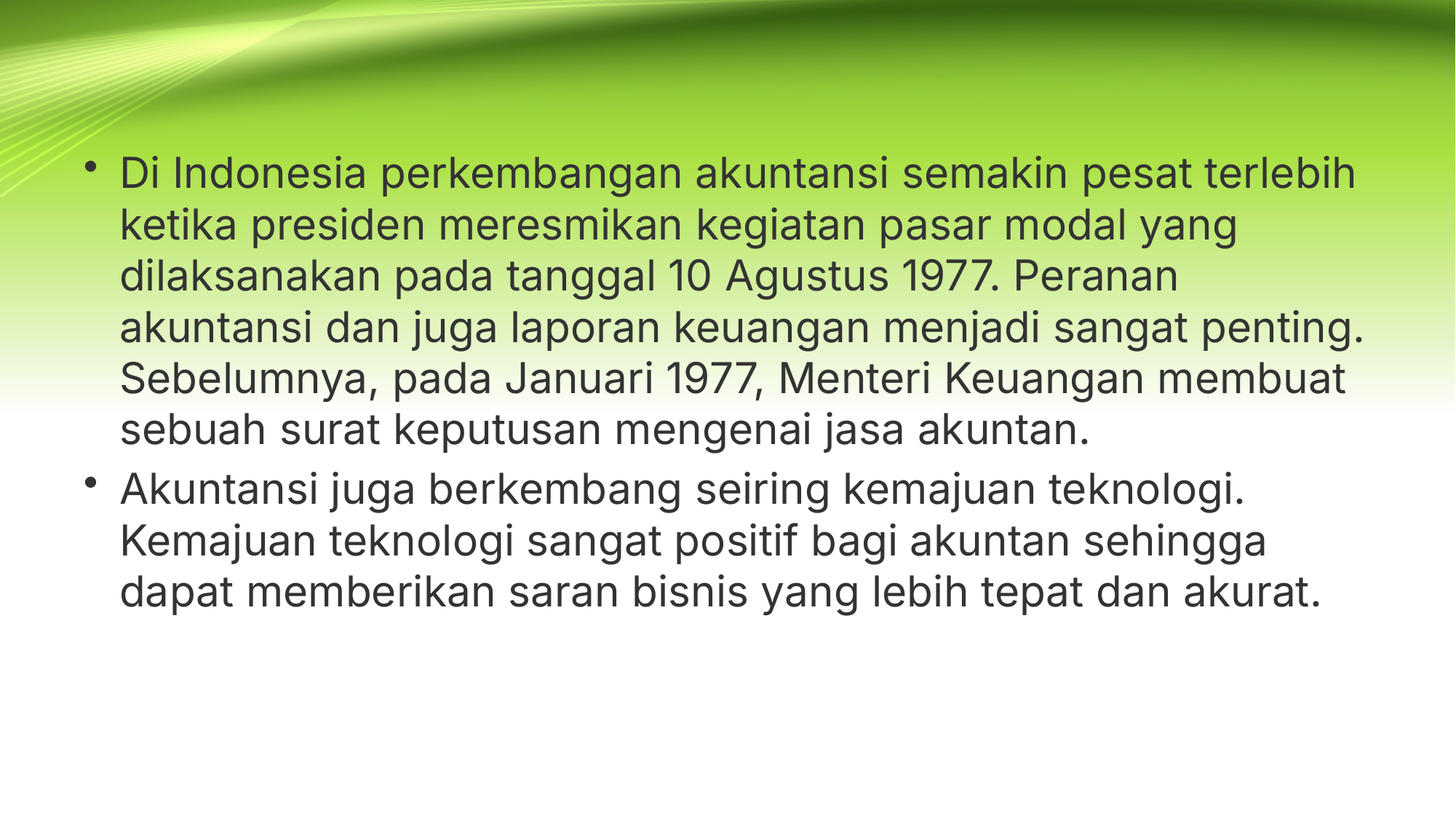

Di Indonesia perkembangan akuntansi semakin pesat terlebih ketika presiden meresmikan kegiatan pasar modal yang dilaksanakan pada tanggal 10 Agustus 1977. Peranan akuntansi dan juga laporan keuangan menjadi sangat penting. Sebelumnya, pada Januari 1977, Menteri Keuangan membuat sebuah surat keputusan mengenai jasa akuntan.
Akuntansi juga berkembang seiring kemajuan teknologi. Kemajuan teknologi sangat positif bagi akuntan sehingga dapat memberikan saran bisnis yang lebih tepat dan akurat.